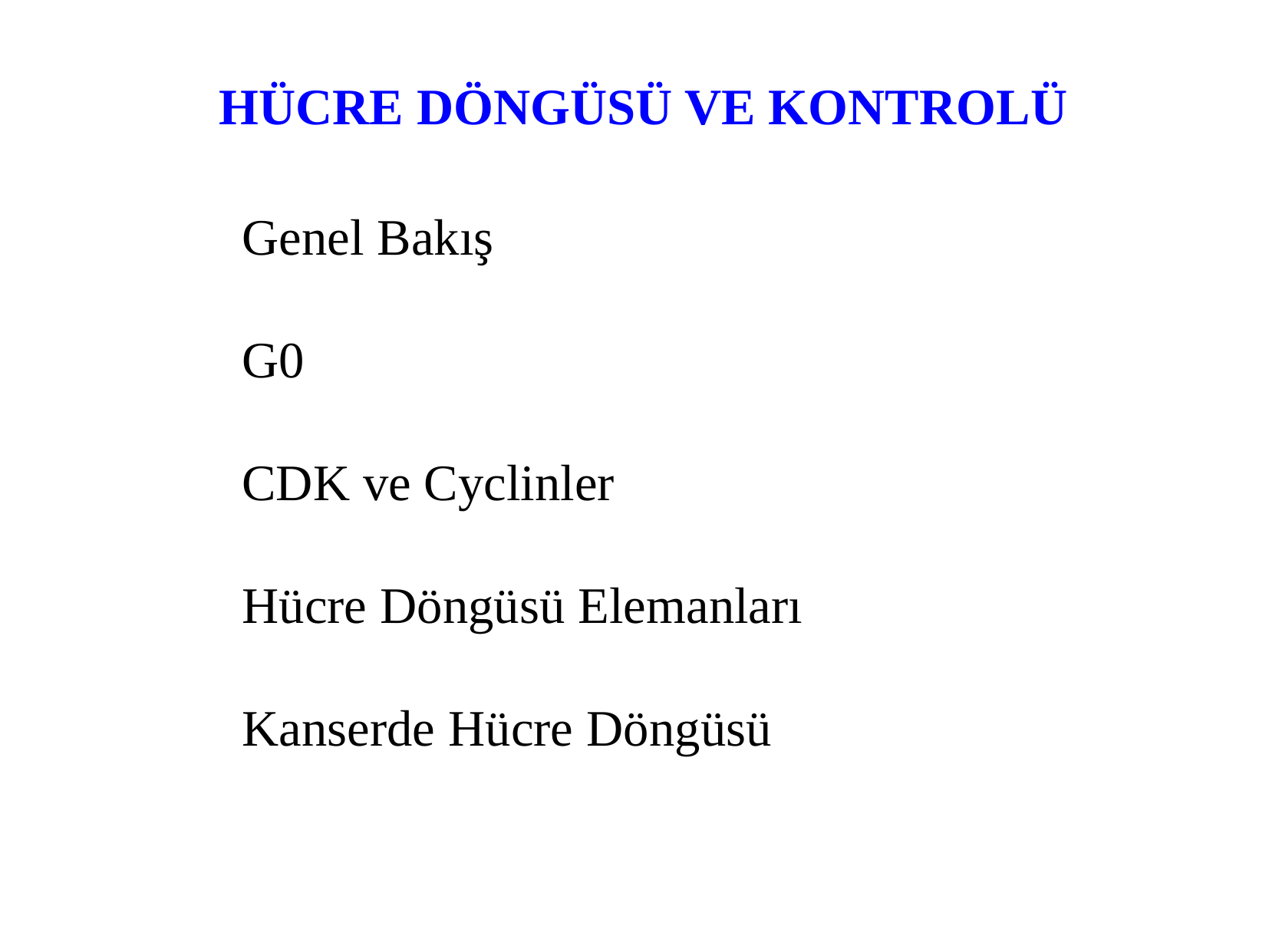

HÜCRE DÖNGÜSÜ VE KONTROLÜ

Genel Bakış

G0

CDK ve Cyclinler

Hücre Döngüsü Elemanları

Kanserde Hücre Döngüsü